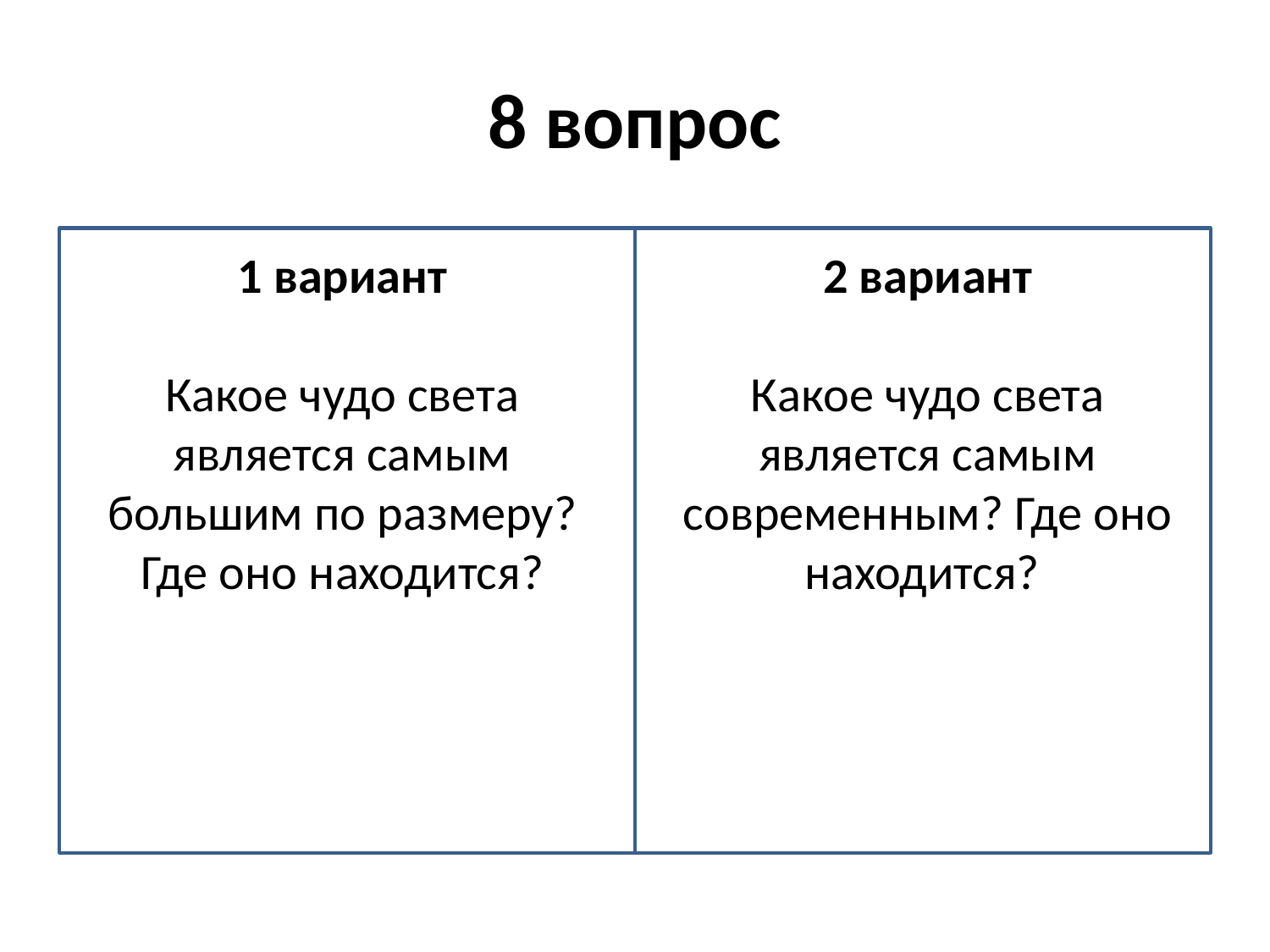

# 8 вопрос

2 вариант

Какое чудо света является самым современным? Где оно находится?
1 вариант

Какое чудо света является самым большим по размеру? Где оно находится?